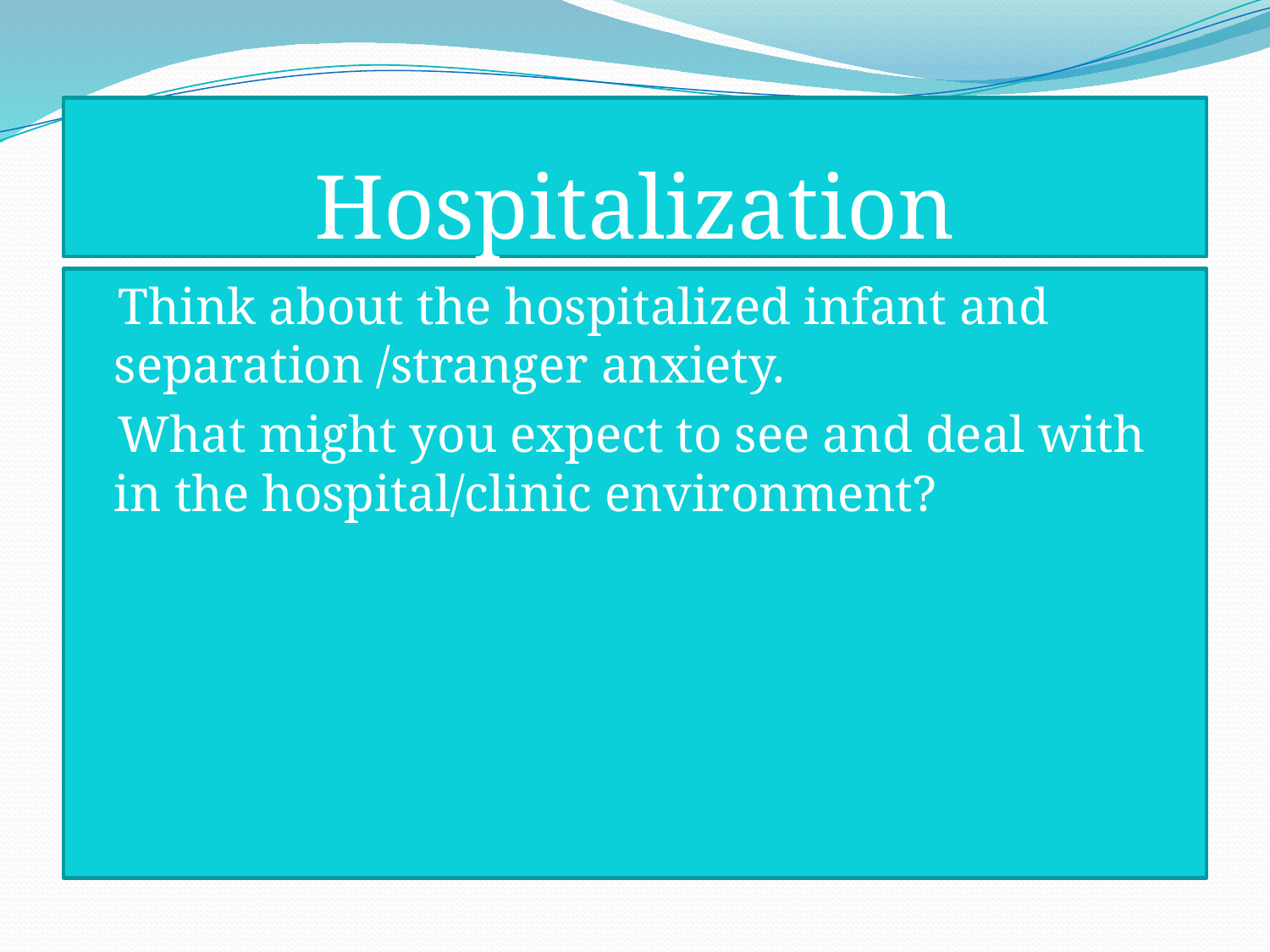

# Hospitalization
Think about the hospitalized infant and separation /stranger anxiety.
What might you expect to see and deal with in the hospital/clinic environment?